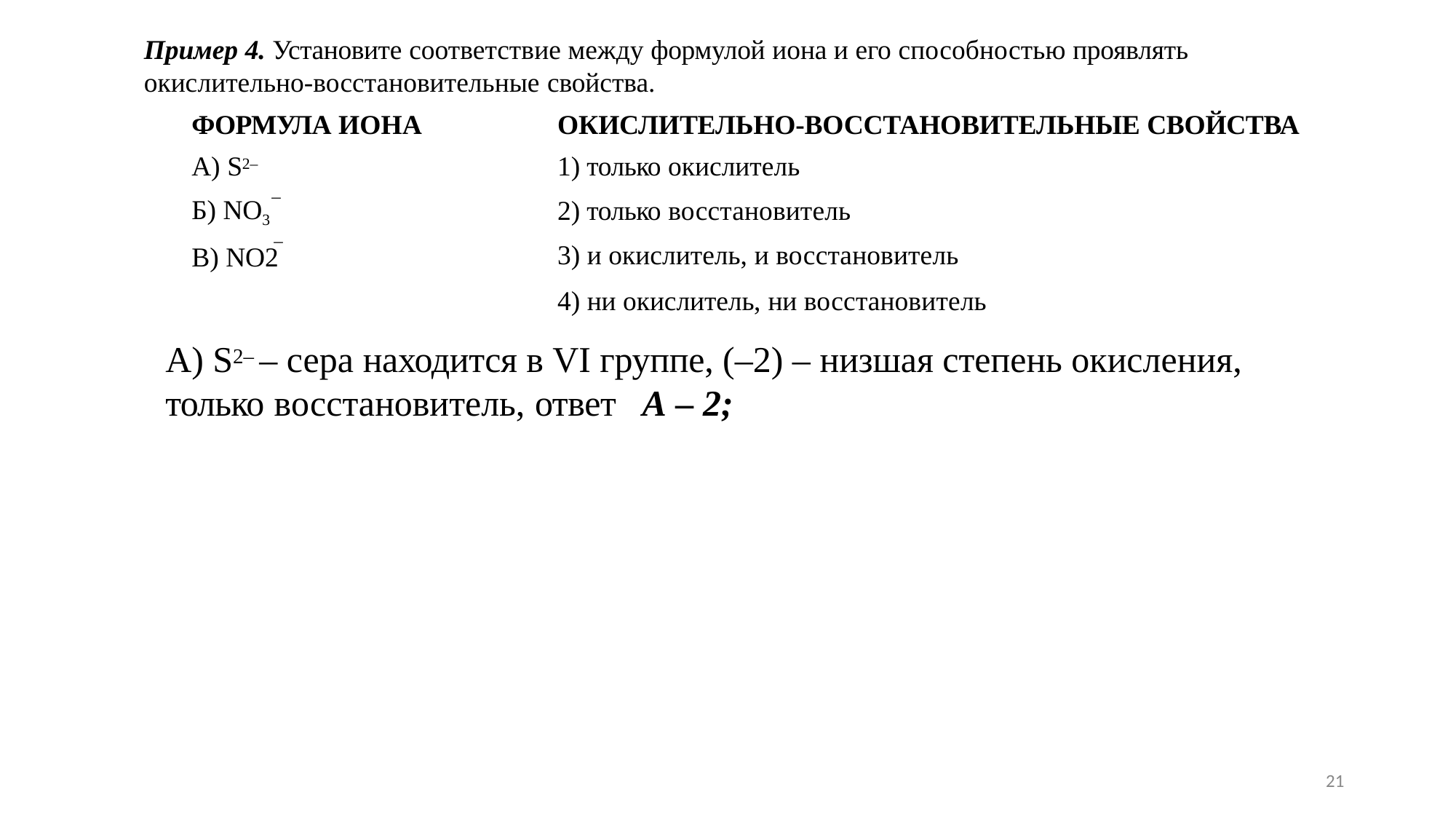

# Пример 4. Установите соответствие между формулой иона и его способностью проявлять
окислительно-восстановительные свойства.
| ФОРМУЛА ИОНА | ОКИСЛИТЕЛЬНО-ВОССТАНОВИТЕЛЬНЫЕ СВОЙСТВА |
| --- | --- |
| А) S2– | 1) только окислитель |
| – Б) NO3 | 2) только восстановитель |
| – В) NO2 | 3) и окислитель, и восстановитель |
|  | 4) ни окислитель, ни восстановитель |
А) S2– – сера находится в VI группе, (–2) – низшая степень окисления,  только восстановитель, ответ	А – 2;
21